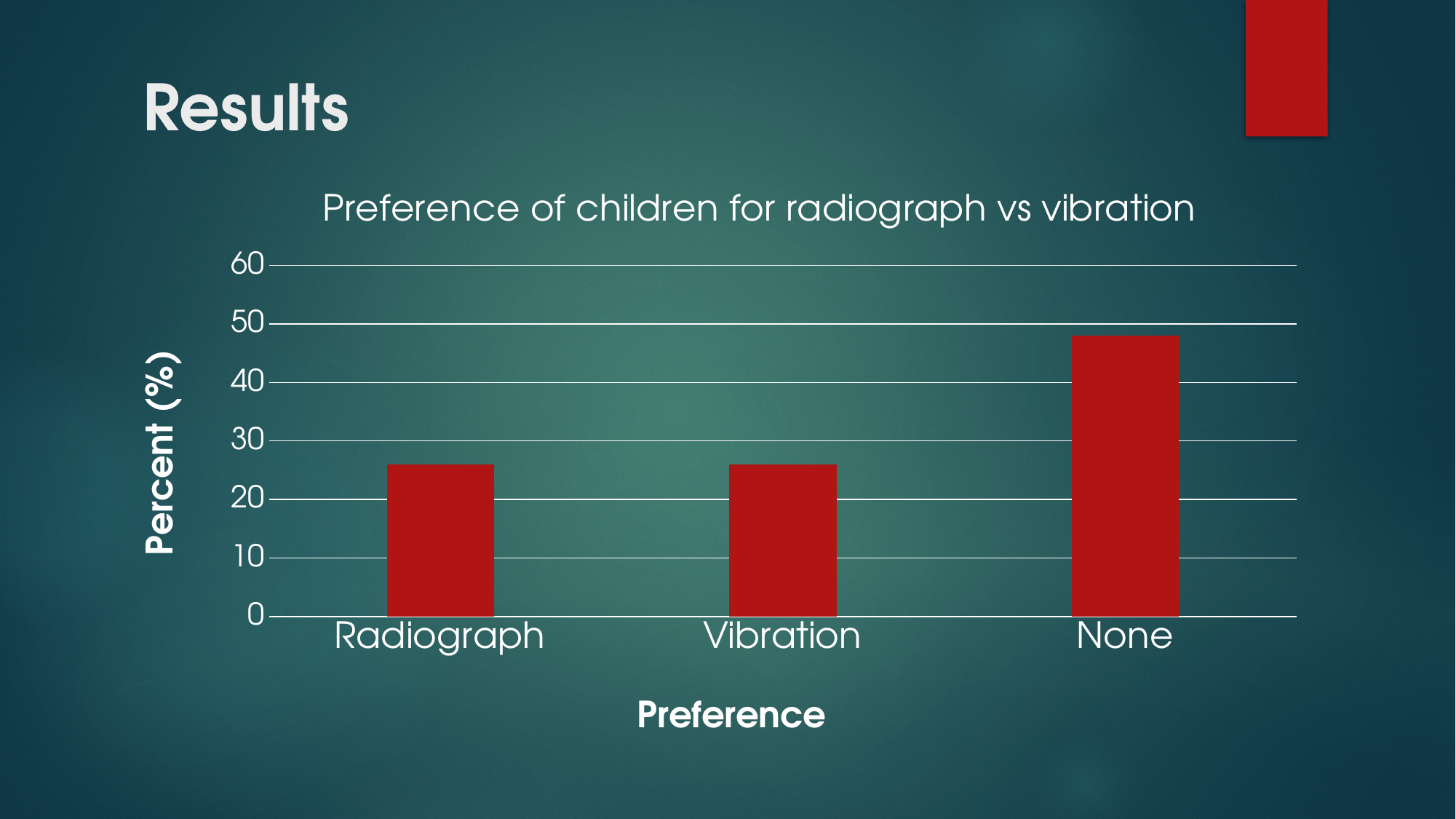

# Results

### Chart: Preference of children for radiograph vs vibration

| Category | Percent |
|---|---|
| Radiograph | 26.0 |
| Vibration | 26.0 |
| None | 48.0 |